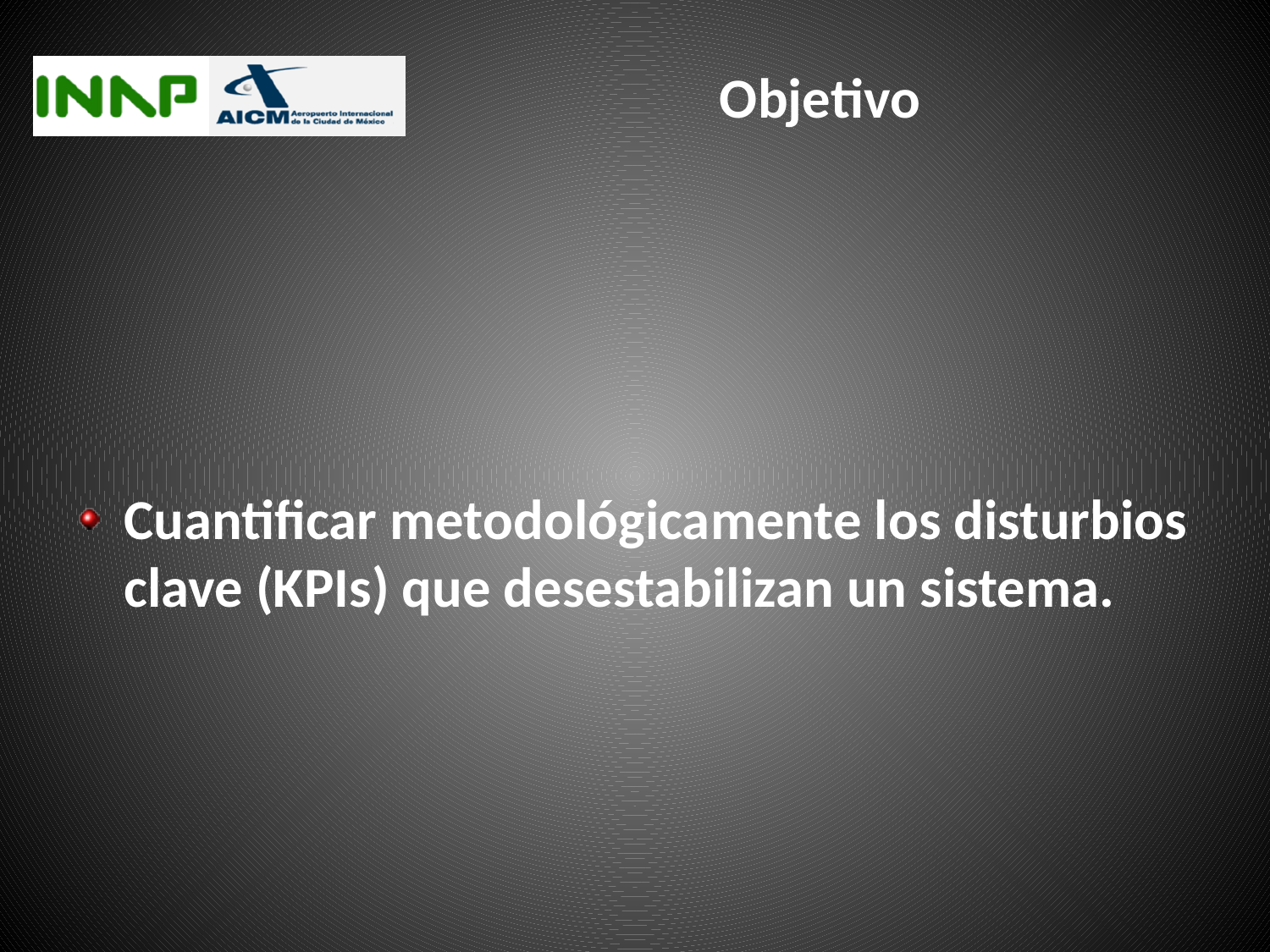

# Objetivo
Cuantificar metodológicamente los disturbios clave (KPIs) que desestabilizan un sistema.